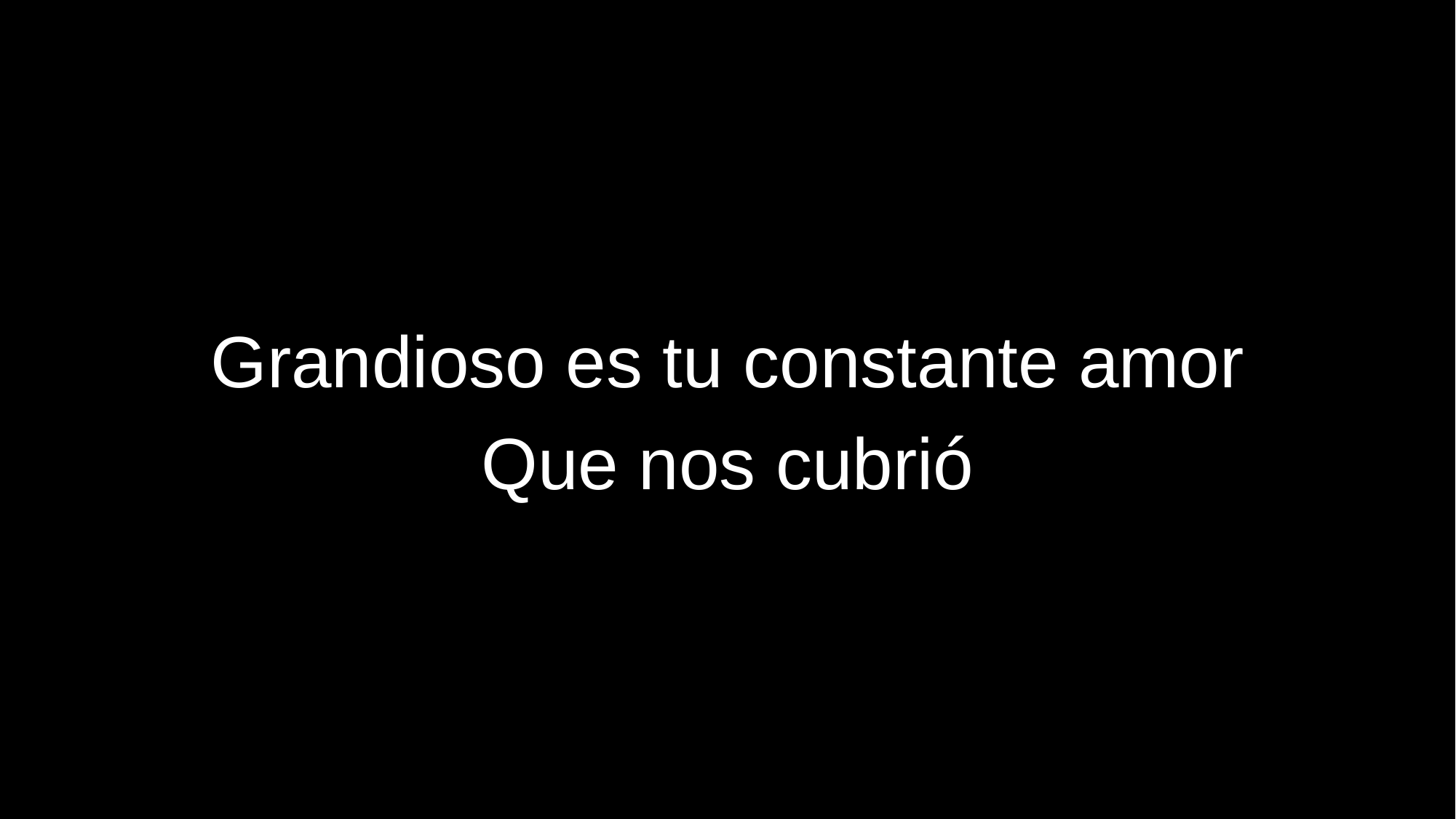

Grandioso es tu constante amor
Que nos cubrió